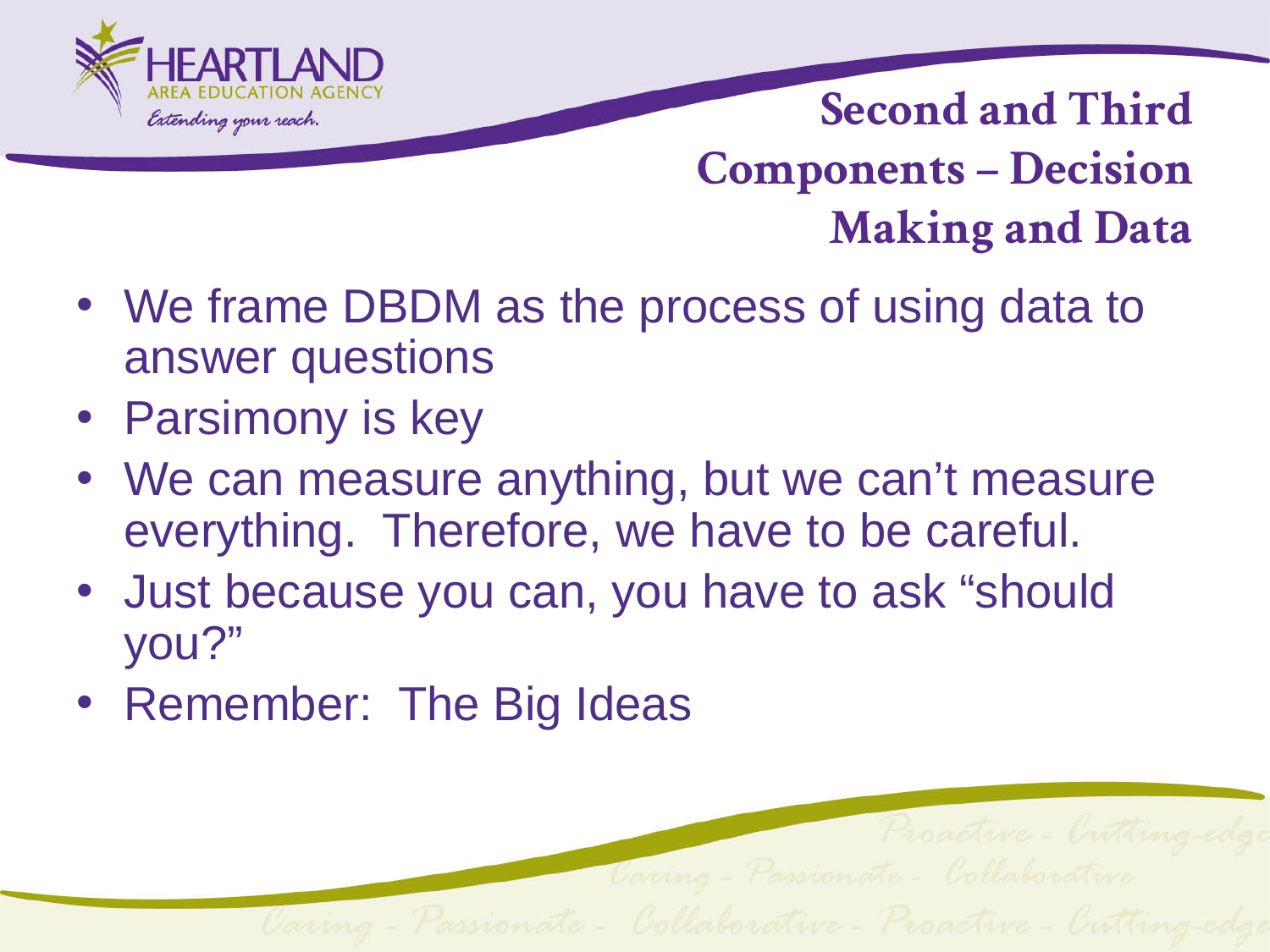

# Second and Third Components – Decision Making and Data
We frame DBDM as the process of using data to answer questions
Parsimony is key
We can measure anything, but we can’t measure everything.  Therefore, we have to be careful.
Just because you can, you have to ask “should you?”
Remember:  The Big Ideas